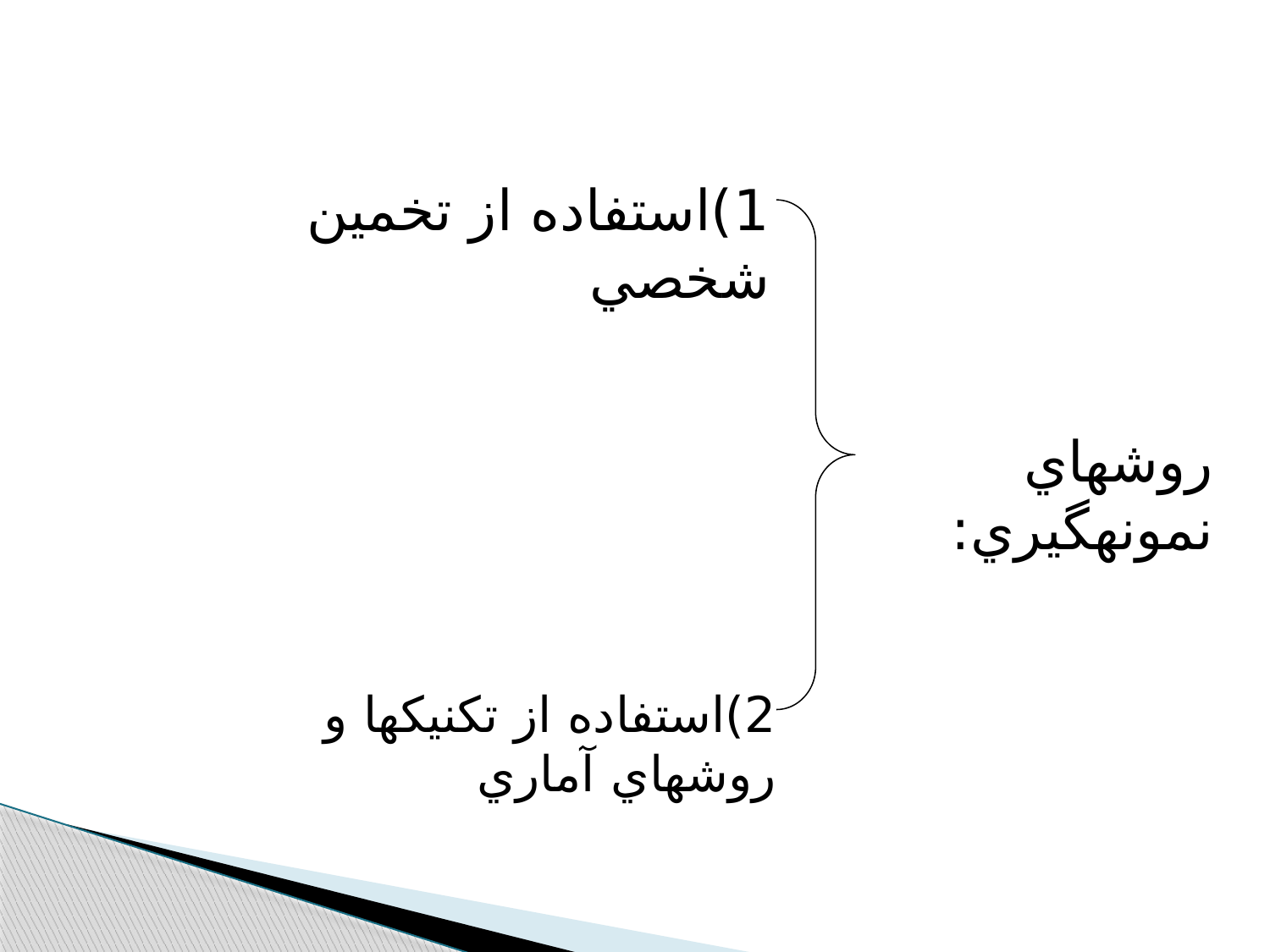

1)استفاده از تخمين شخصي

روشهاي نمونه‫گيري:
2)استفاده از تكنيكها و روشهاي آماري